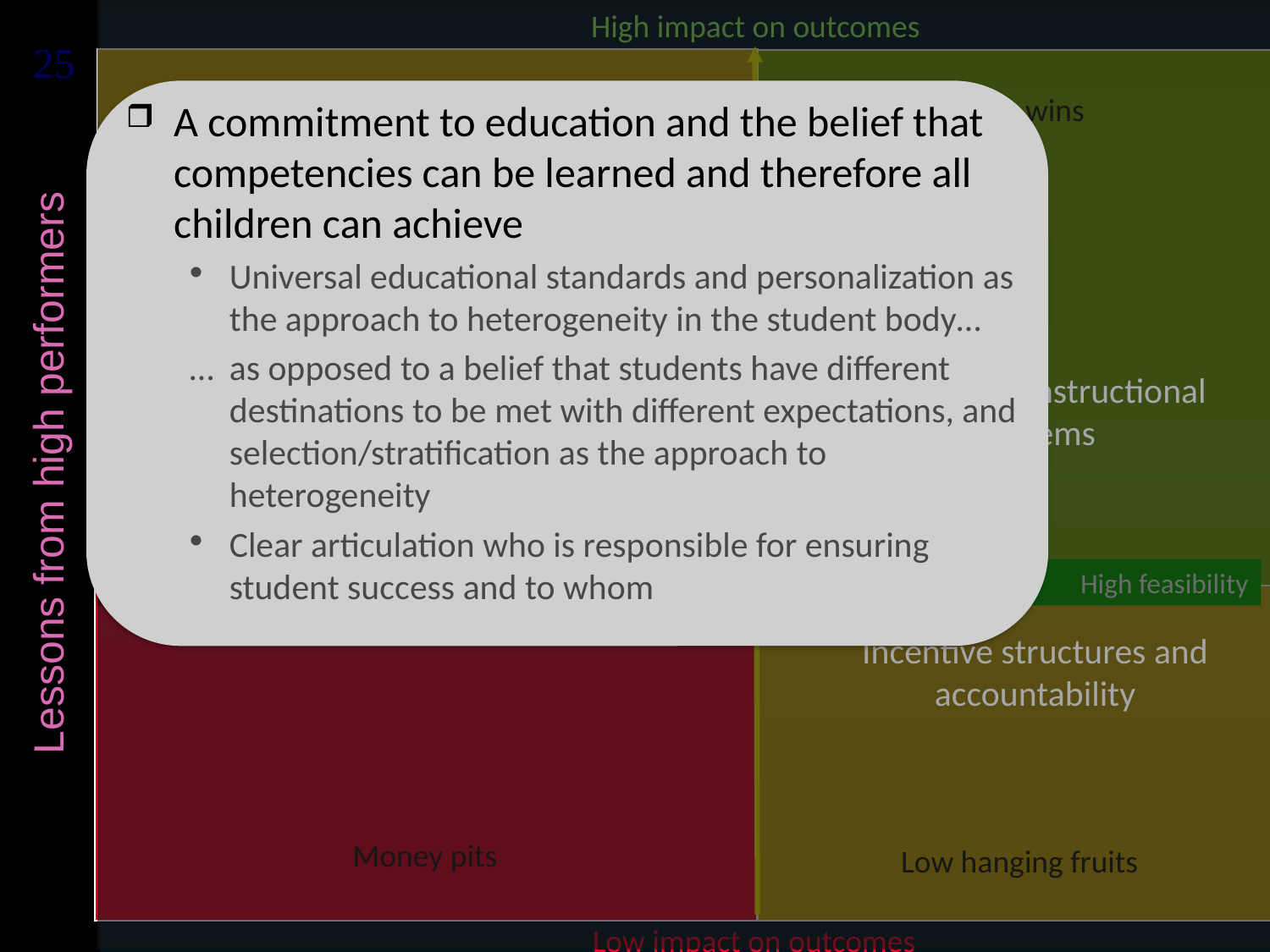

High impact on outcomes

Quick wins
Must haves
A commitment to education and the belief that competencies can be learned and therefore all children can achieve
Universal educational standards and personalization as the approach to heterogeneity in the student body…
…	as opposed to a belief that students have different destinations to be met with different expectations, and selection/stratification as the approach to heterogeneity
Clear articulation who is responsible for ensuring student success and to whom
Commitment to universal achievement
Capacity
at point of delivery
Resources
where they yield most
Gateways, instructional systems
Coherence
A learning system
Low feasibility
High feasibility

Incentive structures and accountability
Money pits
Low hanging fruits

Low impact on outcomes